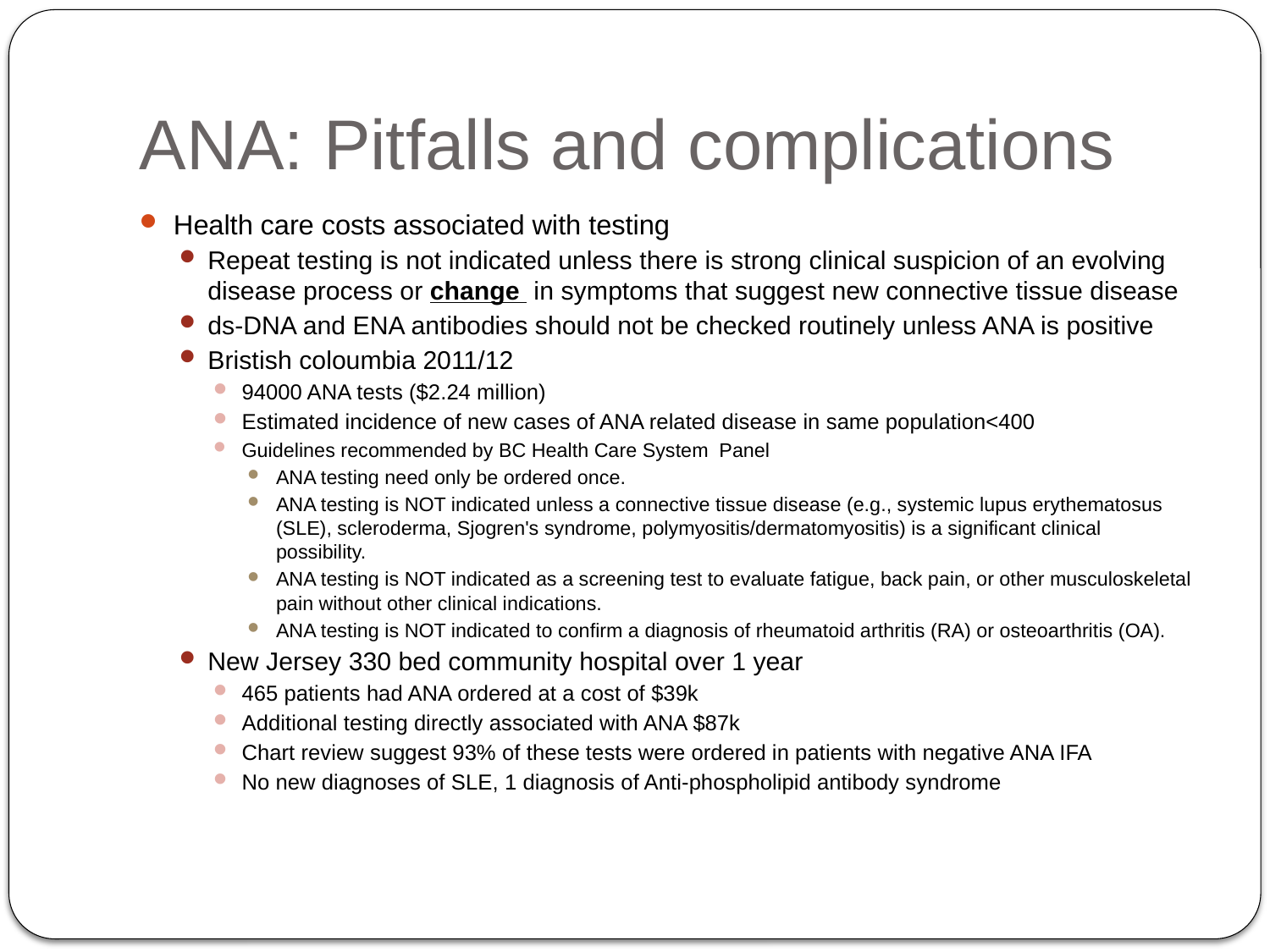

# ANA: Pitfalls and complications
Health care costs associated with testing
Repeat testing is not indicated unless there is strong clinical suspicion of an evolving disease process or change  in symptoms that suggest new connective tissue disease
ds-DNA and ENA antibodies should not be checked routinely unless ANA is positive
Bristish coloumbia 2011/12
94000 ANA tests ($2.24 million)
Estimated incidence of new cases of ANA related disease in same population<400
Guidelines recommended by BC Health Care System  Panel
ANA testing need only be ordered once.
ANA testing is NOT indicated unless a connective tissue disease (e.g., systemic lupus erythematosus (SLE), scleroderma, Sjogren's syndrome, polymyositis/dermatomyositis) is a significant clinical possibility.
ANA testing is NOT indicated as a screening test to evaluate fatigue, back pain, or other musculoskeletal pain without other clinical indications.
ANA testing is NOT indicated to confirm a diagnosis of rheumatoid arthritis (RA) or osteoarthritis (OA).
New Jersey 330 bed community hospital over 1 year
465 patients had ANA ordered at a cost of $39k
Additional testing directly associated with ANA $87k
Chart review suggest 93% of these tests were ordered in patients with negative ANA IFA
No new diagnoses of SLE, 1 diagnosis of Anti-phospholipid antibody syndrome